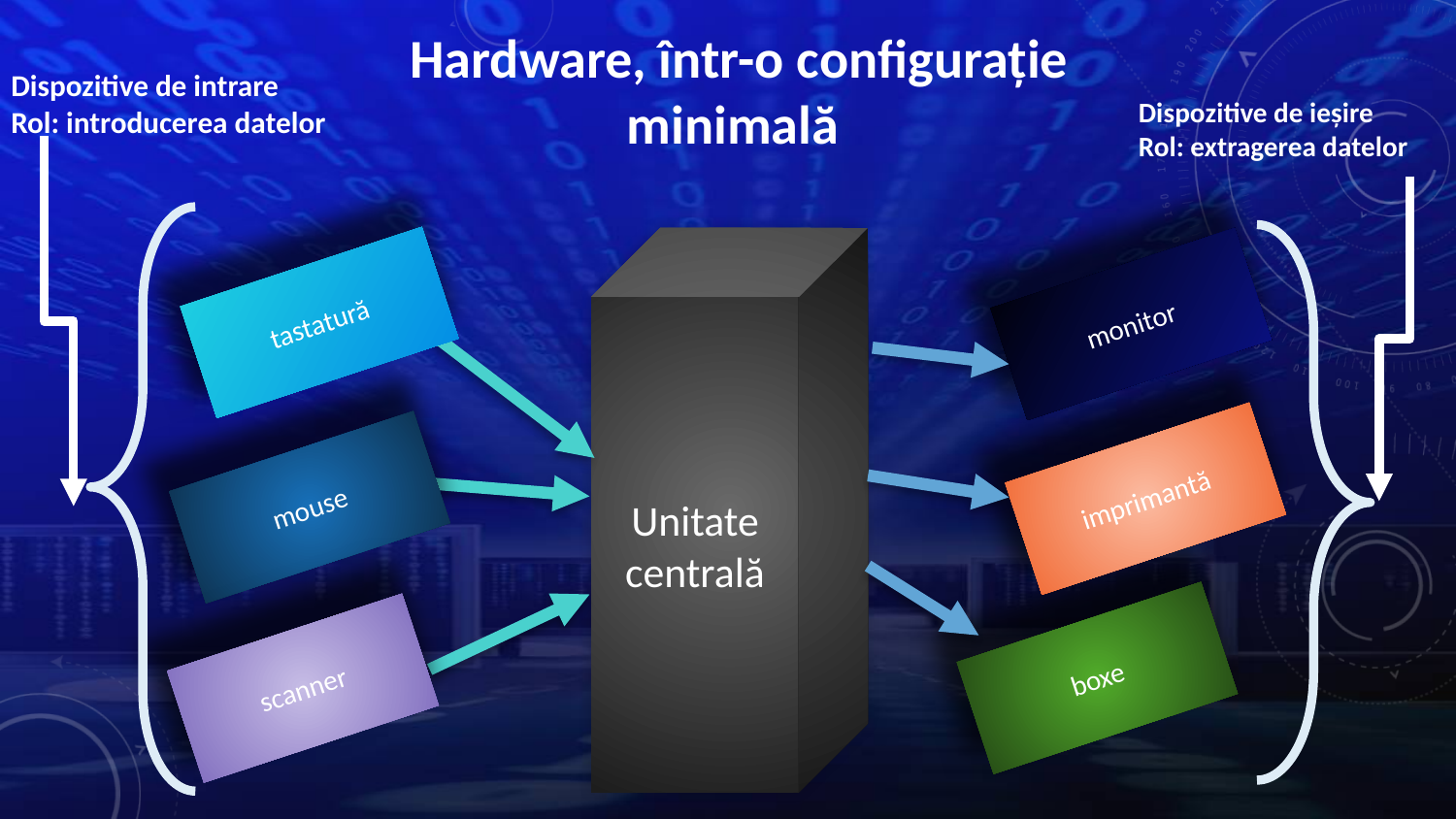

Hardware, într-o configurație minimală
Dispozitive de intrare
Rol: introducerea datelor
Dispozitive de ieșire
Rol: extragerea datelor

Unitate centrală
tastatură
monitor
imprimantă
mouse
boxe
scanner